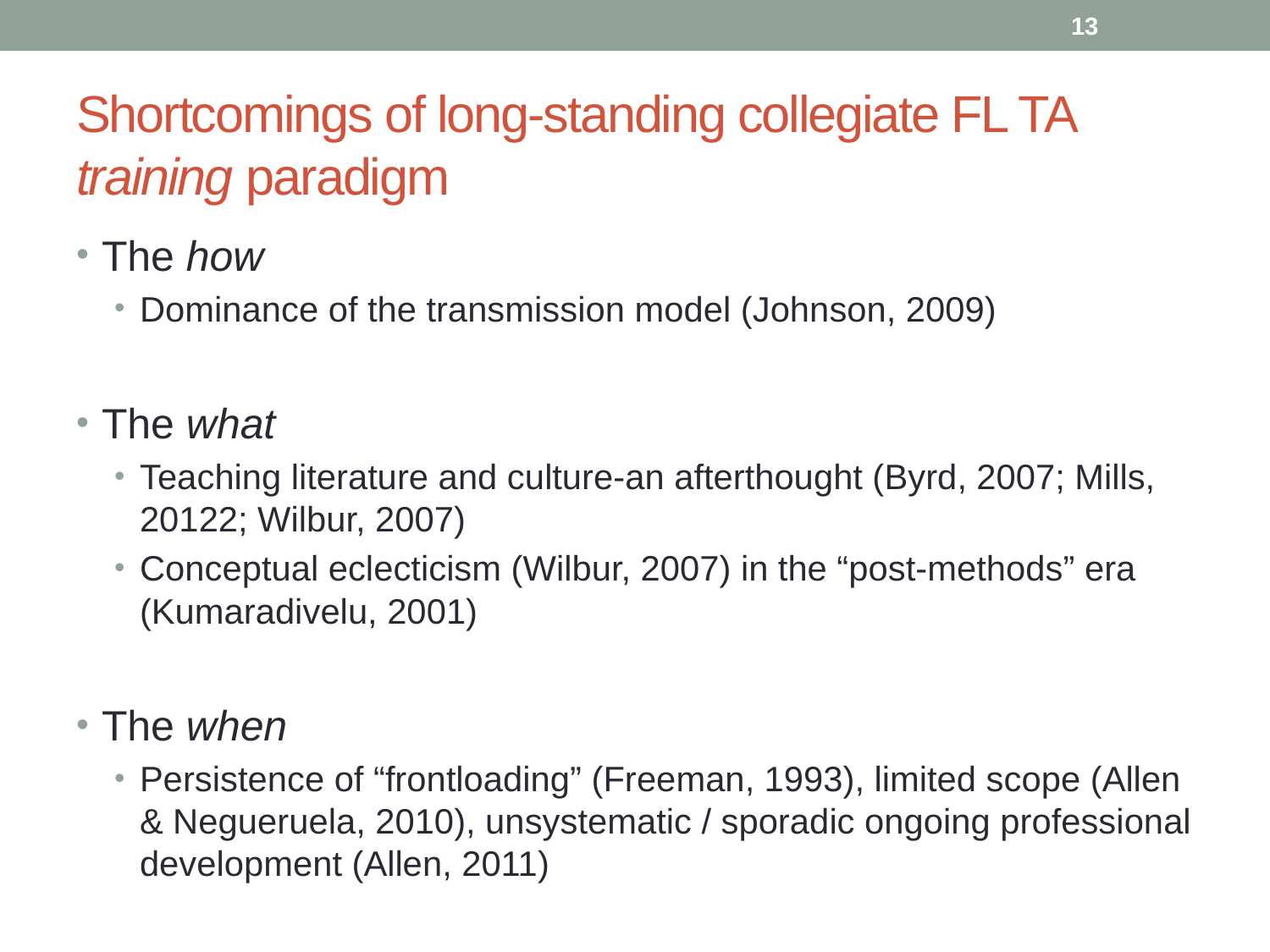

13
# Shortcomings of long-standing collegiate FL TA training paradigm
The how
Dominance of the transmission model (Johnson, 2009)

The what
Teaching literature and culture-an afterthought (Byrd, 2007; Mills, 20122; Wilbur, 2007)
Conceptual eclecticism (Wilbur, 2007) in the “post-methods” era (Kumaradivelu, 2001)

The when
Persistence of “frontloading” (Freeman, 1993), limited scope (Allen & Negueruela, 2010), unsystematic / sporadic ongoing professional development (Allen, 2011)